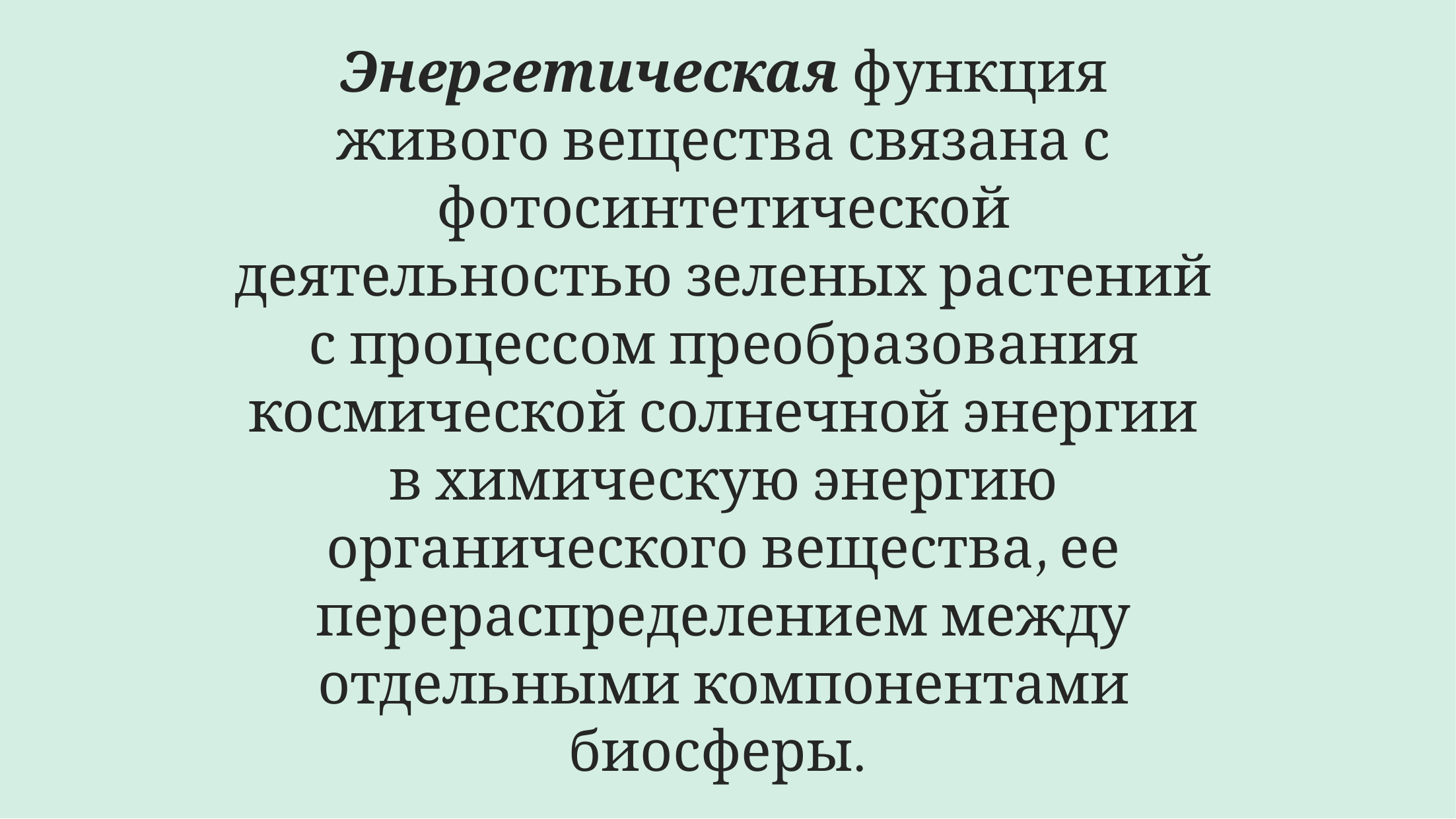

# Энергетическая функция живого вещества связана с фотосинтетической деятельностью зеленых растений с процессом преобразования космической солнечной энергии в химическую энергию органического вещества, ее перераспределением между отдельными компонентами биосферы.